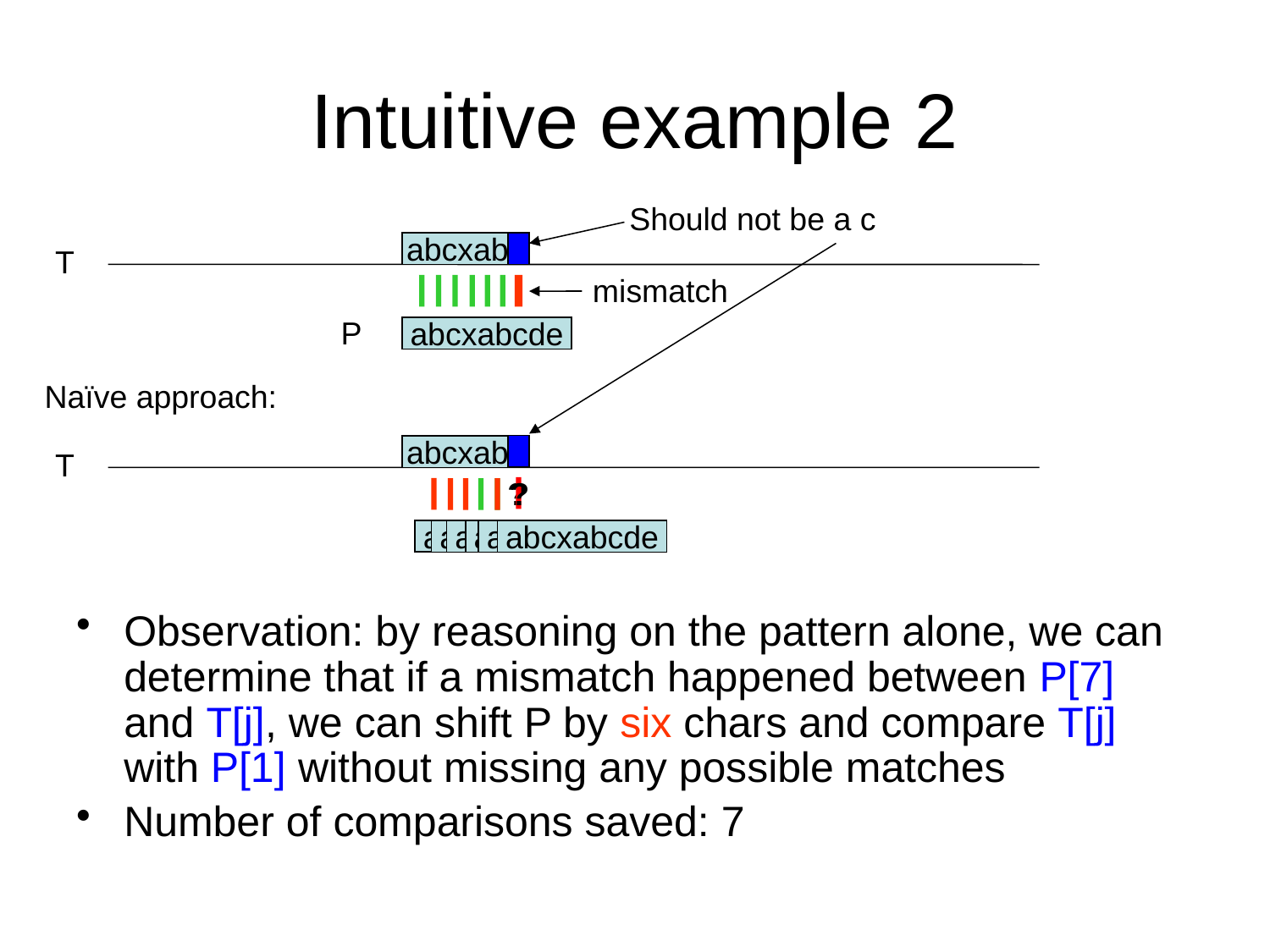

# Intuitive example 2
Should not be a c

abcxabc

T

mismatch

P
abcxabcde
Naïve approach:

abcxabc
T

?
?
abcxabcde

abcxabcde

abcxabcde

abcxabcde

abcxabcde

abcxabcde
Observation: by reasoning on the pattern alone, we can determine that if a mismatch happened between P[7] and T[j], we can shift P by six chars and compare T[j] with P[1] without missing any possible matches
Number of comparisons saved: 7